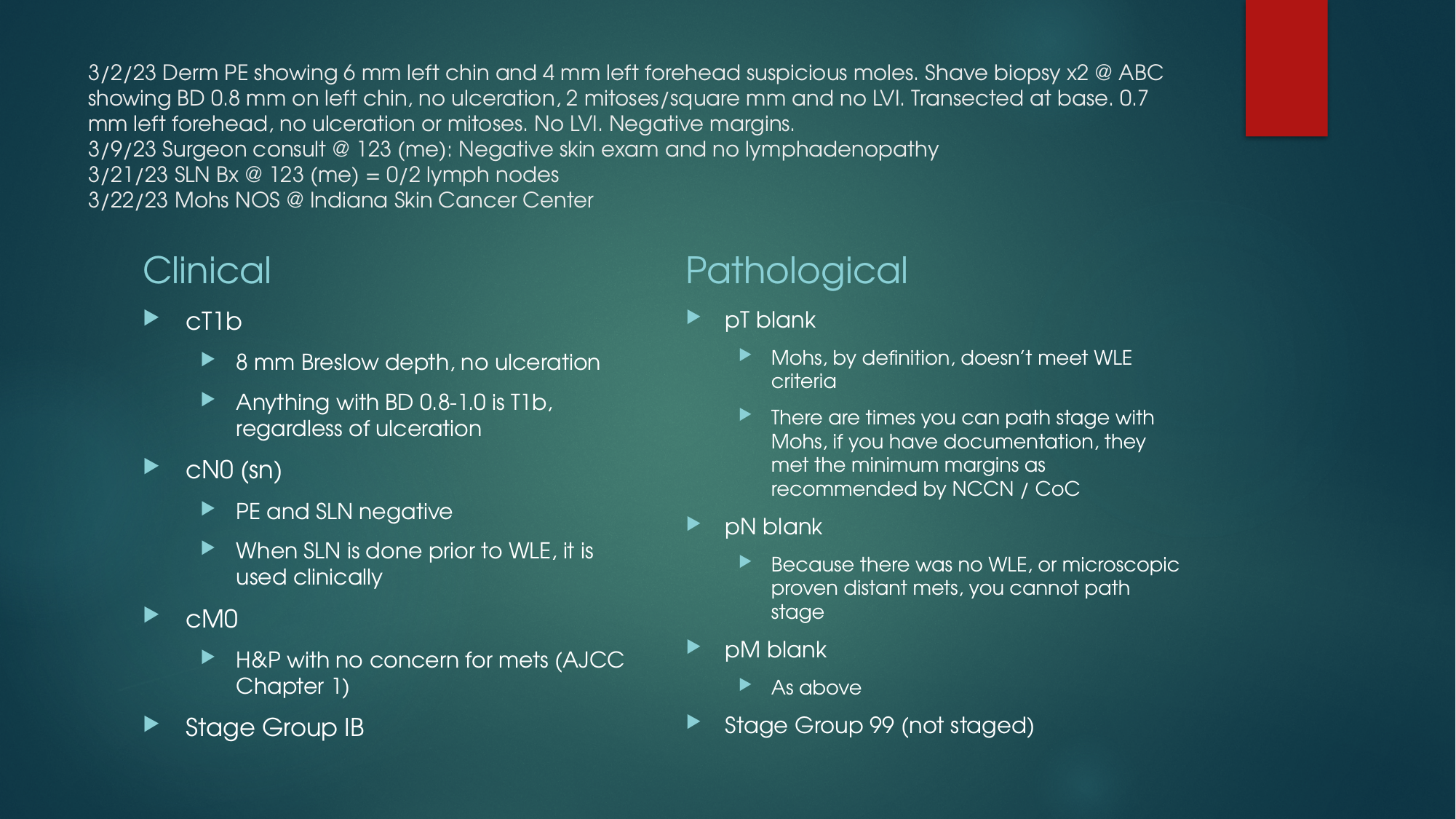

# 3/2/23 Derm PE showing 6 mm left chin and 4 mm left forehead suspicious moles. Shave biopsy x2 @ ABC showing BD 0.8 mm on left chin, no ulceration, 2 mitoses/square mm and no LVI. Transected at base. 0.7 mm left forehead, no ulceration or mitoses. No LVI. Negative margins. 3/9/23 Surgeon consult @ 123 (me): Negative skin exam and no lymphadenopathy 3/21/23 SLN Bx @ 123 (me) = 0/2 lymph nodes 3/22/23 Mohs NOS @ Indiana Skin Cancer Center
Clinical
Pathological
cT1b
8 mm Breslow depth, no ulceration
Anything with BD 0.8-1.0 is T1b, regardless of ulceration
cN0 (sn)
PE and SLN negative
When SLN is done prior to WLE, it is used clinically
cM0
H&P with no concern for mets (AJCC Chapter 1)
Stage Group IB
pT blank
Mohs, by definition, doesn’t meet WLE criteria
There are times you can path stage with Mohs, if you have documentation, they met the minimum margins as recommended by NCCN / CoC
pN blank
Because there was no WLE, or microscopic proven distant mets, you cannot path stage
pM blank
As above
Stage Group 99 (not staged)